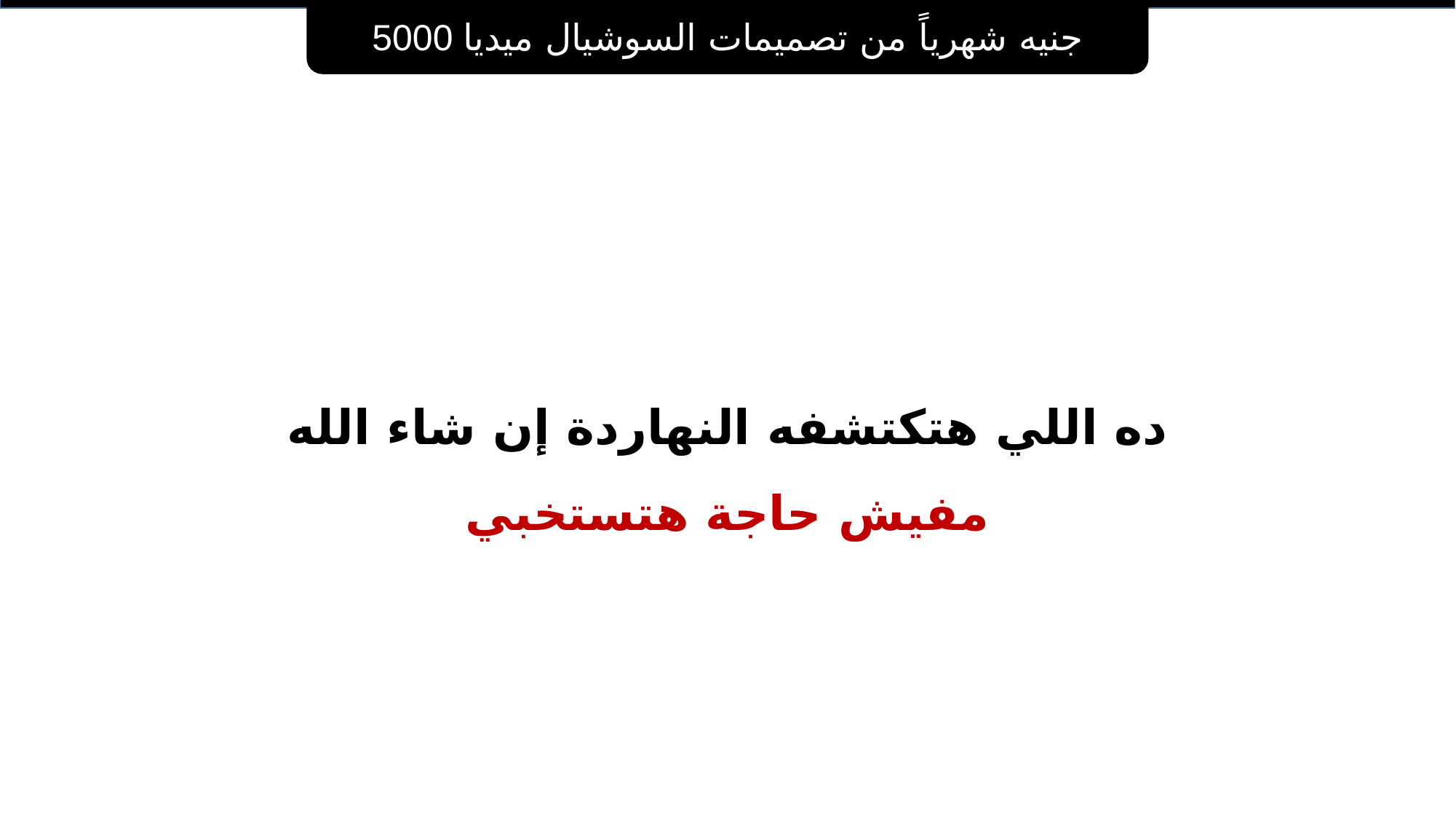

5000 جنيه شهرياً من تصميمات السوشيال ميديا
# ده اللي هتكتشفه النهاردة إن شاء الله مفيش حاجة هتستخبي